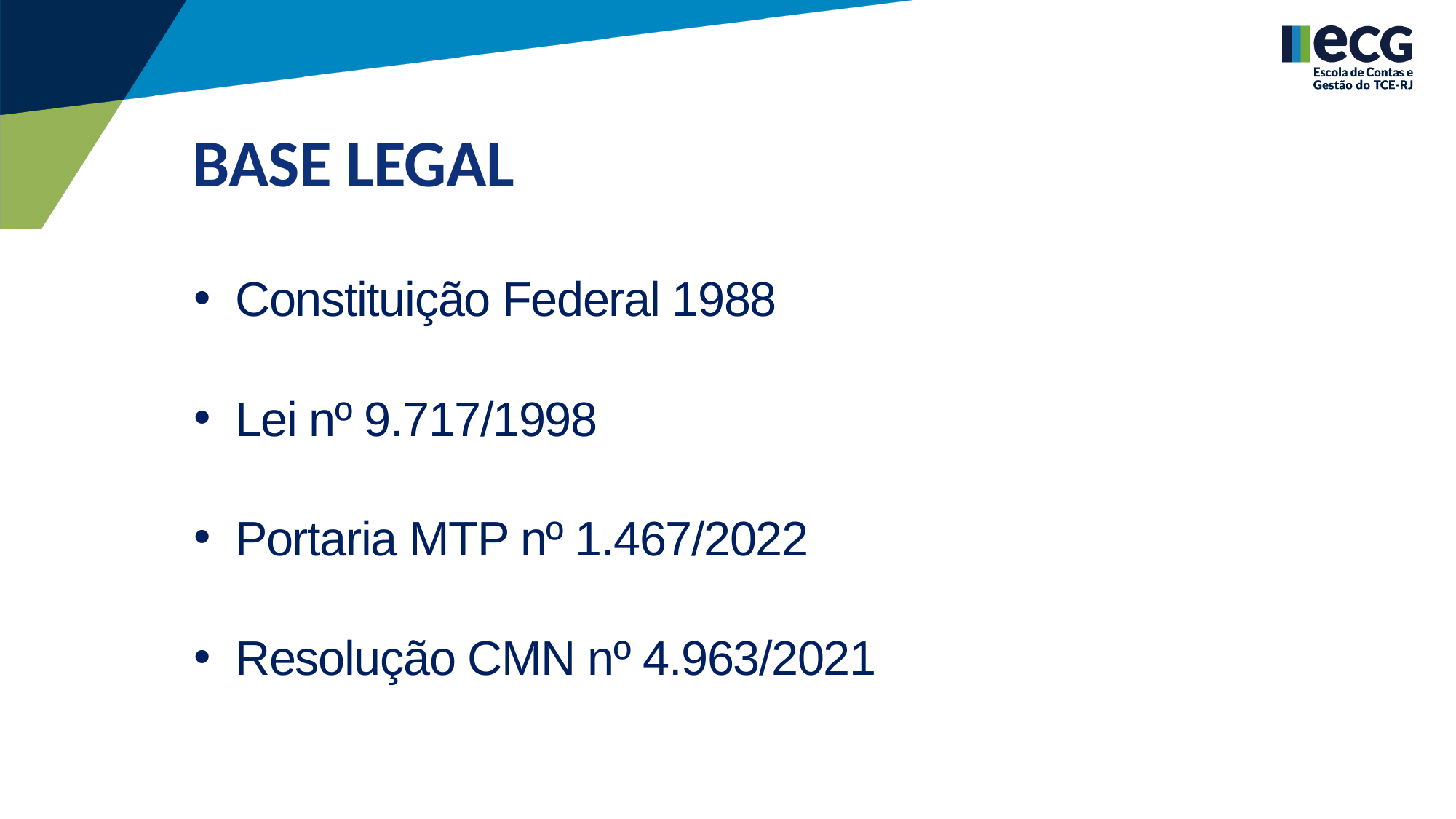

BASE LEGAL
Constituição Federal 1988

Lei nº 9.717/1998

Portaria MTP nº 1.467/2022

Resolução CMN nº 4.963/2021